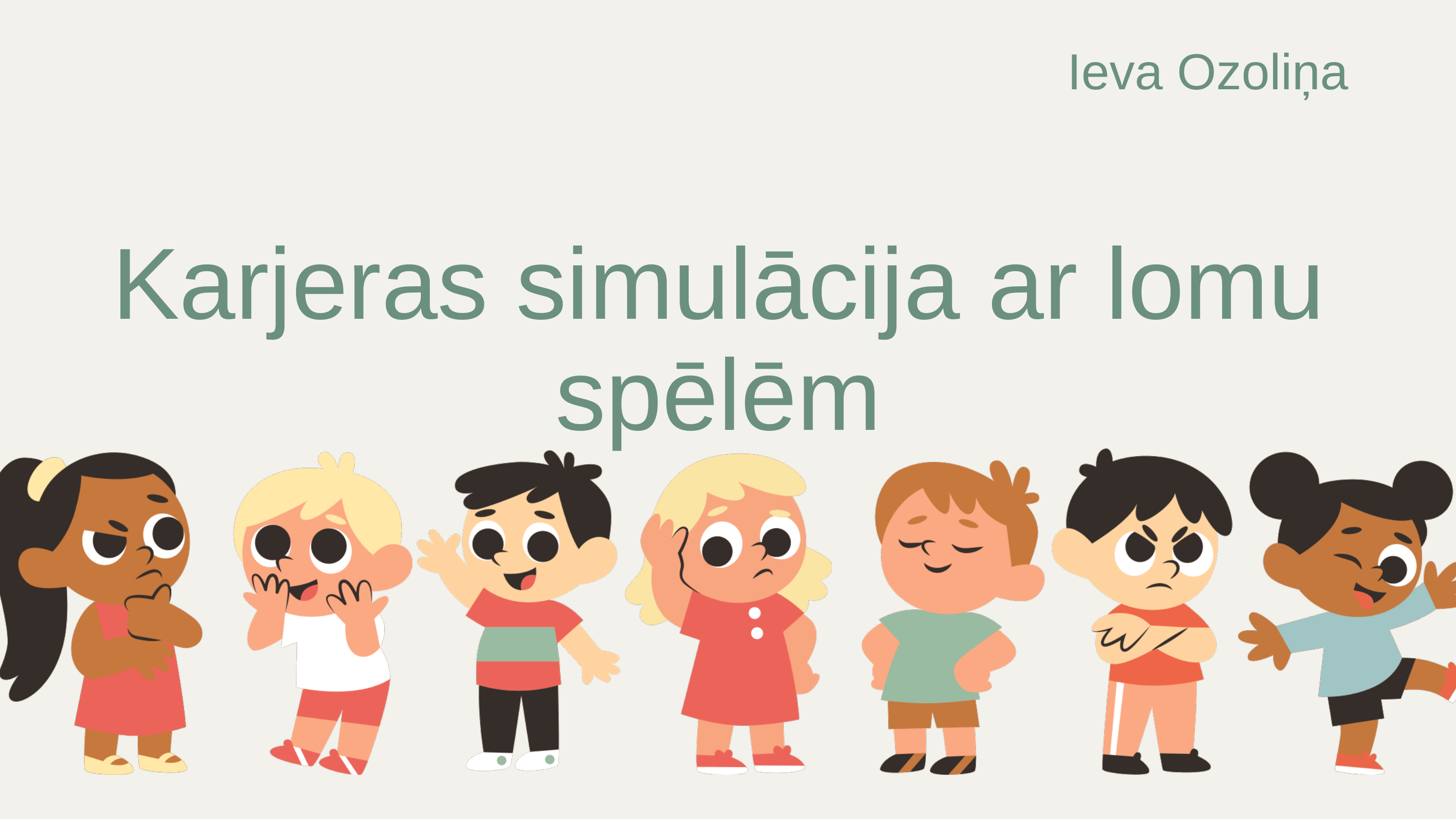

Ieva Ozoliņa
Karjeras simulācija ar lomu spēlēm